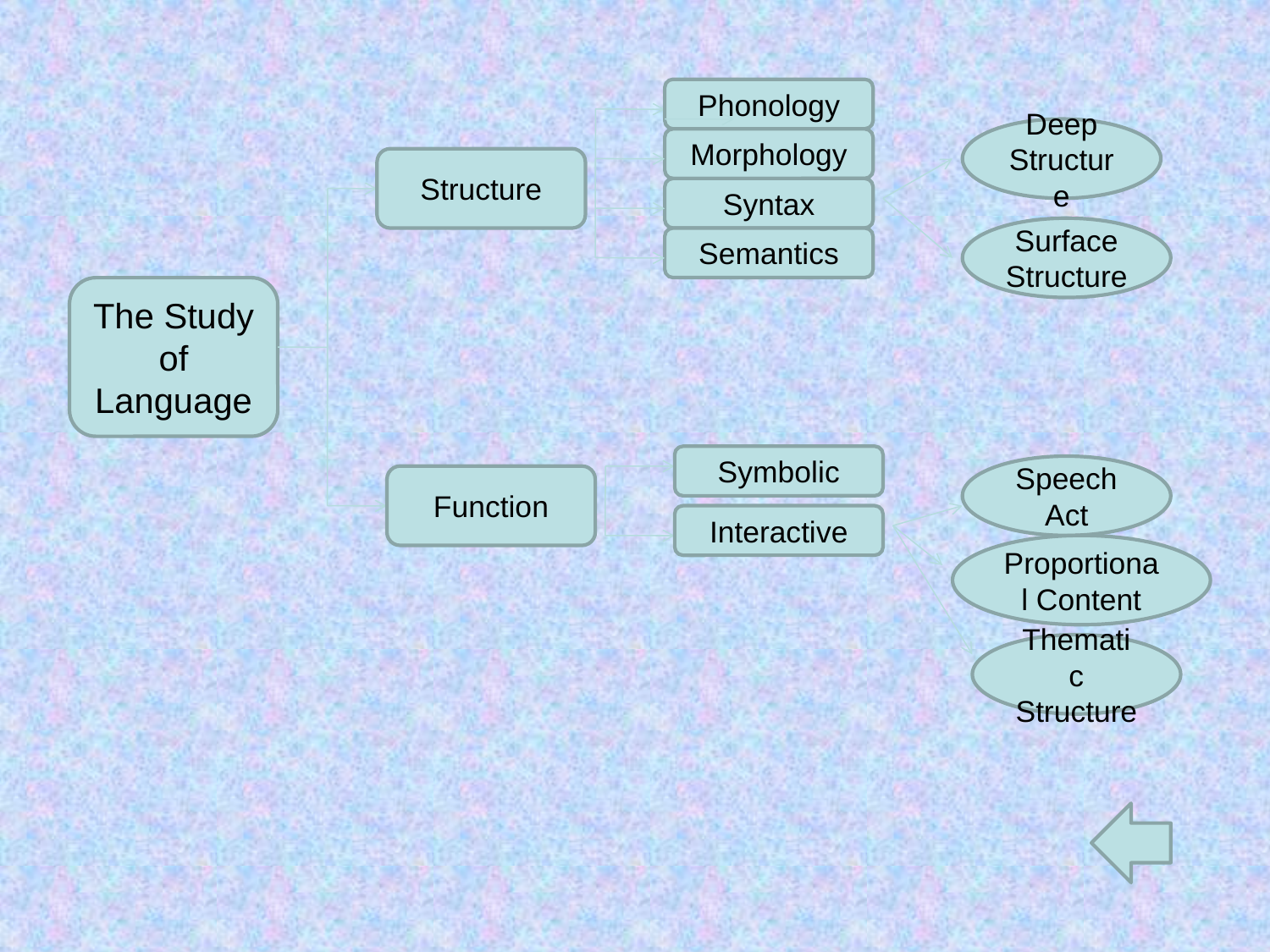

Phonology
Deep Structure
Morphology
Structure
Syntax
Surface Structure
Semantics
The Study of Language
Symbolic
Speech Act
Function
Interactive
Proportional Content
Thematic Structure